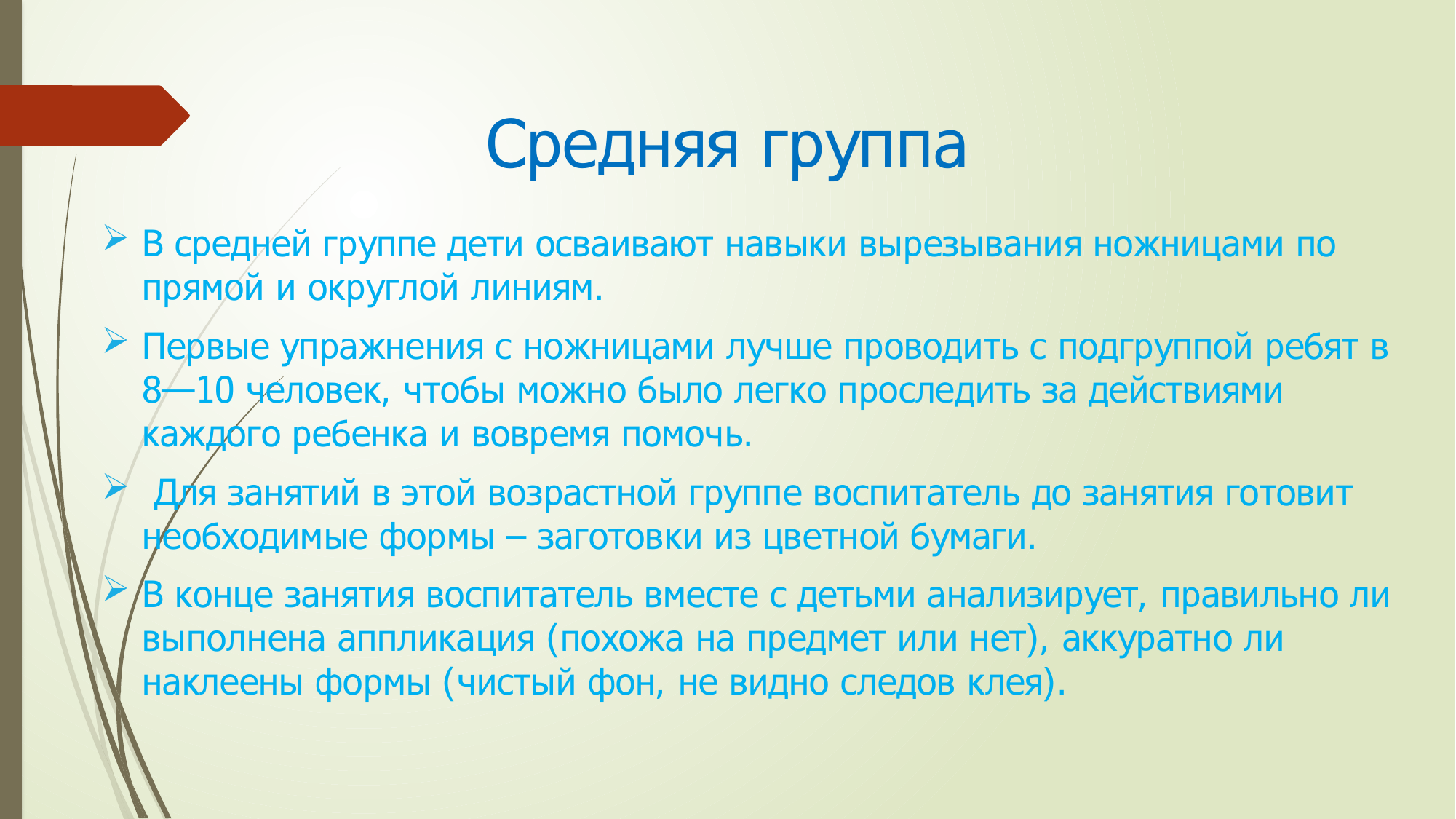

# Средняя группа

В средней группе дети осваивают навыки вырезывания ножницами по прямой и округлой линиям.
Первые упражнения с ножницами лучше проводить с подгруппой ребят в 8—10 человек, чтобы можно было легко проследить за действиями каждого ребенка и вовремя помочь.
 Для занятий в этой возрастной группе воспитатель до занятия готовит необходимые формы – заготовки из цветной бумаги.
В конце занятия воспитатель вместе с детьми анализирует, правильно ли выполнена аппликация (похожа на предмет или нет), аккуратно ли наклеены формы (чистый фон, не видно следов клея).